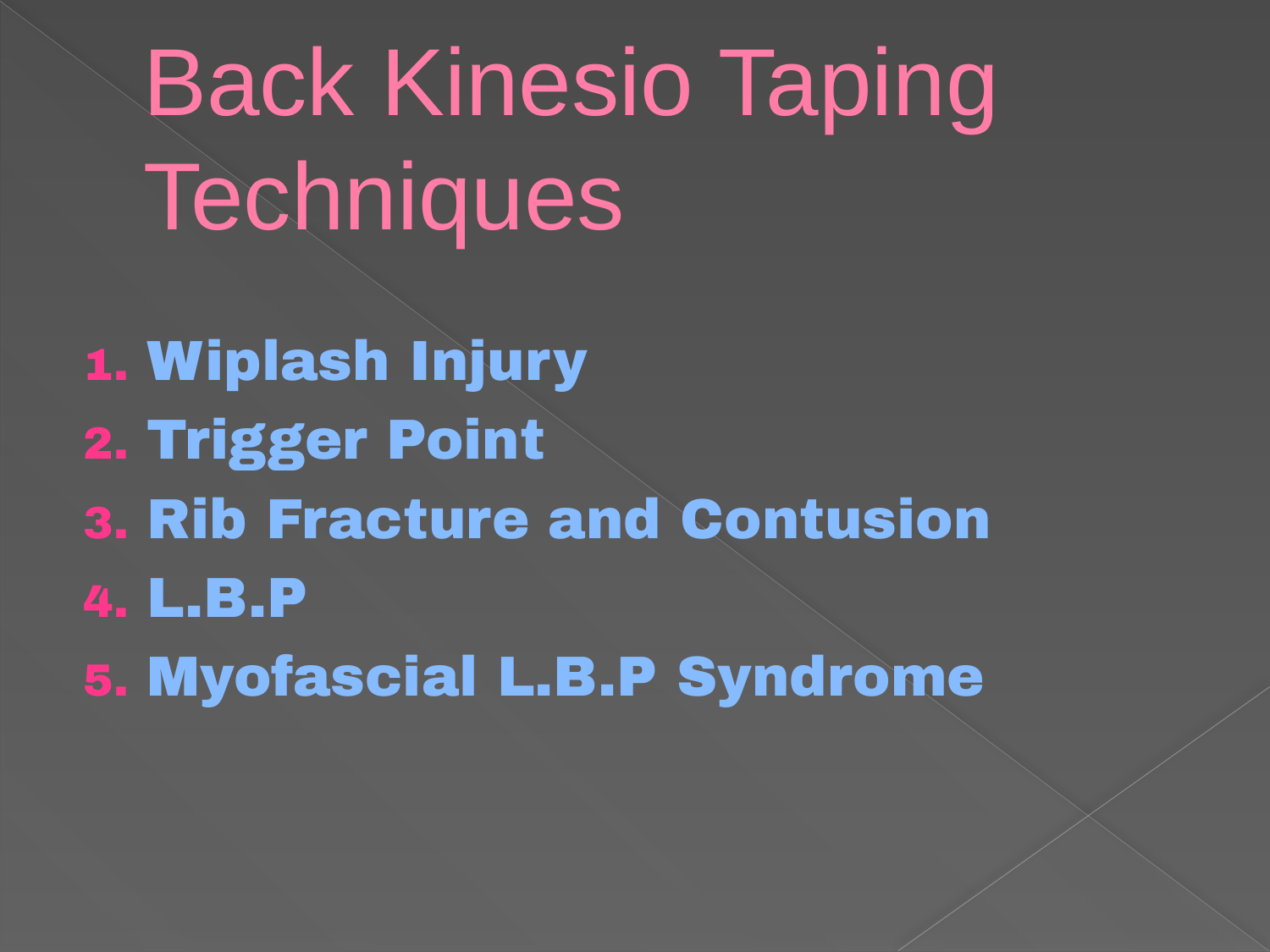

# Back Kinesio Taping Techniques
Wiplash Injury
Trigger Point
Rib Fracture and Contusion
L.B.P
Myofascial L.B.P Syndrome